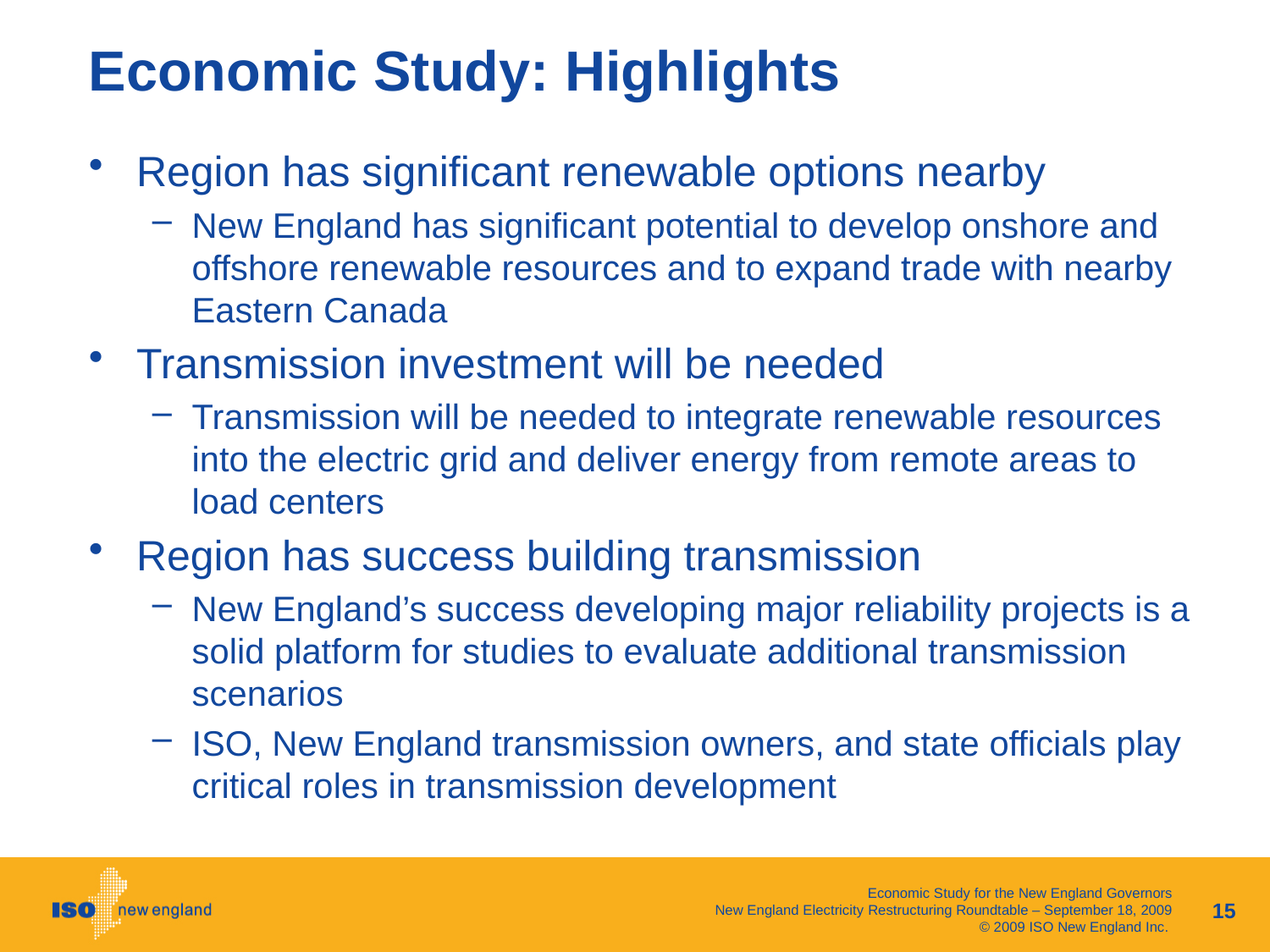

# Economic Study: Highlights
Region has significant renewable options nearby
New England has significant potential to develop onshore and offshore renewable resources and to expand trade with nearby Eastern Canada
Transmission investment will be needed
Transmission will be needed to integrate renewable resources into the electric grid and deliver energy from remote areas to load centers
Region has success building transmission
New England’s success developing major reliability projects is a solid platform for studies to evaluate additional transmission scenarios
ISO, New England transmission owners, and state officials play critical roles in transmission development
15